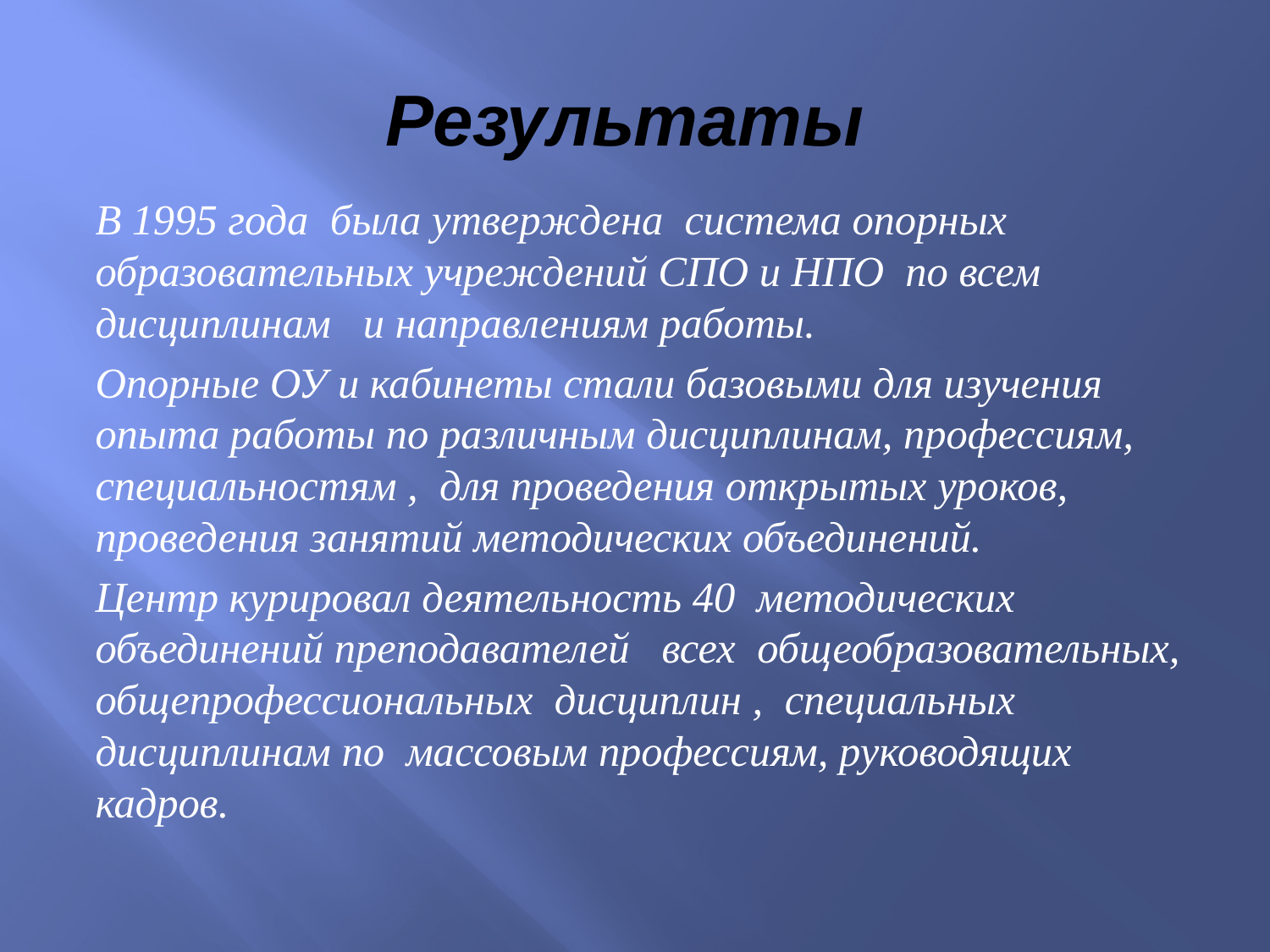

# Результаты
В 1995 года  была утверждена  система опорных  образовательных учреждений СПО и НПО  по всем дисциплинам   и направлениям работы.
Опорные ОУ и кабинеты стали базовыми для изучения опыта работы по различным дисциплинам, профессиям, специальностям ,  для проведения открытых уроков, проведения занятий методических объединений.
Центр курировал деятельность 40  методических объединений преподавателей   всех  общеобразовательных, общепрофессиональных  дисциплин ,  специальных   дисциплинам по  массовым профессиям, руководящих кадров.